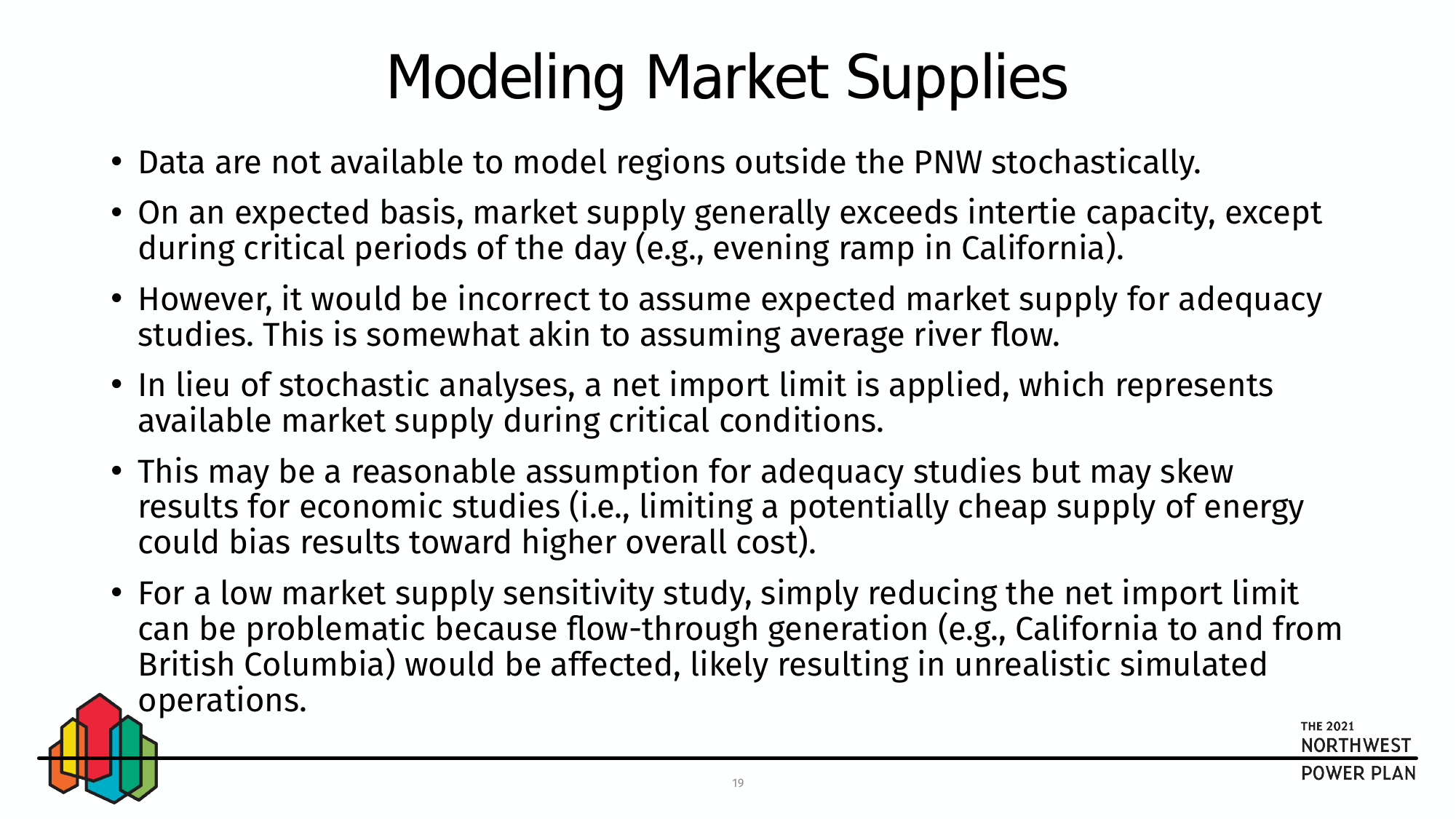

# Modeling Market Supplies
Data are not available to model regions outside the PNW stochastically.
On an expected basis, market supply generally exceeds intertie capacity, except during critical periods of the day (e.g., evening ramp in California).
However, it would be incorrect to assume expected market supply for adequacy studies. This is somewhat akin to assuming average river flow.
In lieu of stochastic analyses, a net import limit is applied, which represents available market supply during critical conditions.
This may be a reasonable assumption for adequacy studies but may skew results for economic studies (i.e., limiting a potentially cheap supply of energy could bias results toward higher overall cost).
For a low market supply sensitivity study, simply reducing the net import limit can be problematic because flow-through generation (e.g., California to and from British Columbia) would be affected, likely resulting in unrealistic simulated operations.
19